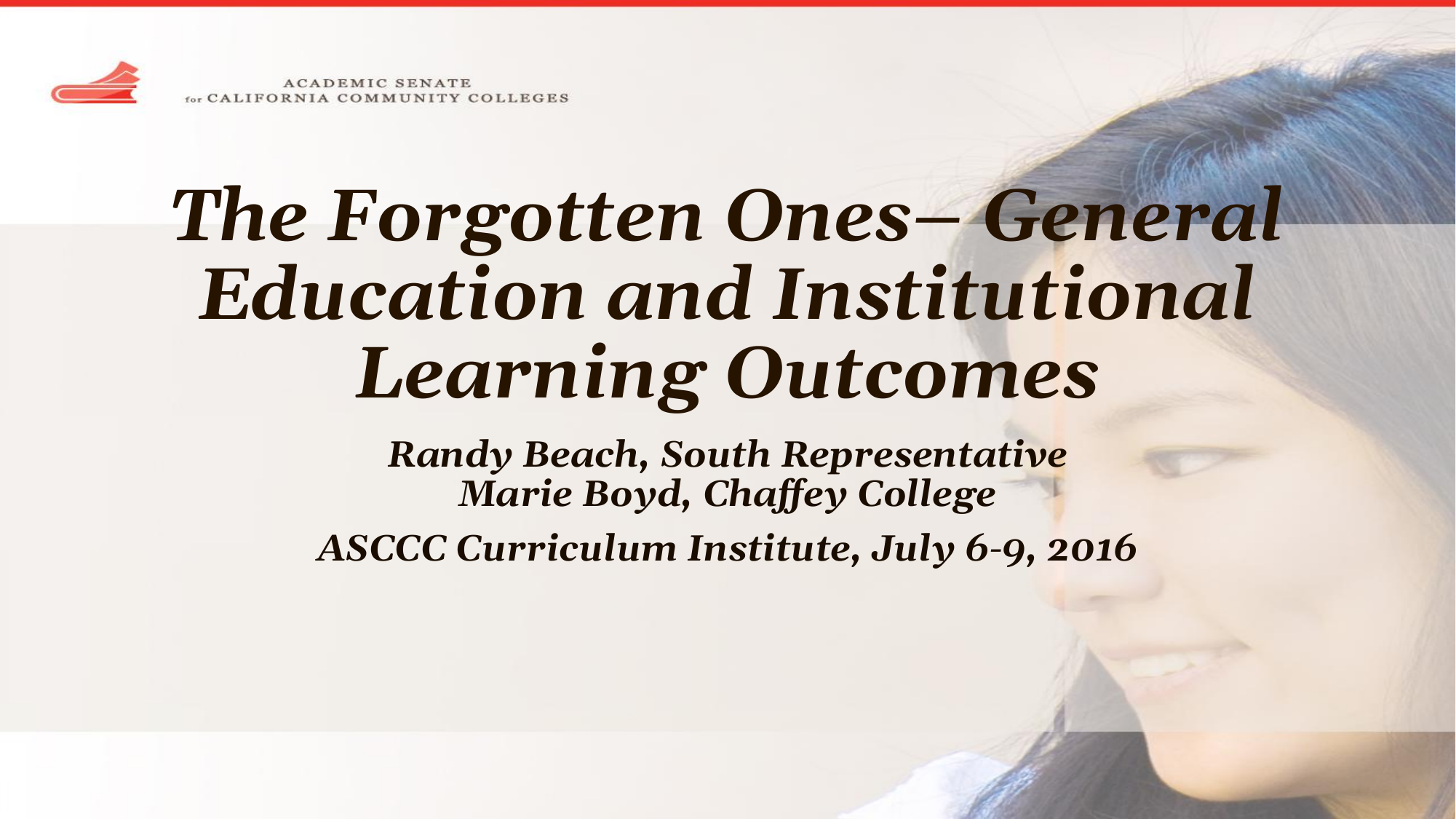

# The Forgotten Ones– General Education and Institutional Learning Outcomes
Randy Beach, South Representative
Marie Boyd, Chaffey College
ASCCC Curriculum Institute, July 6-9, 2016